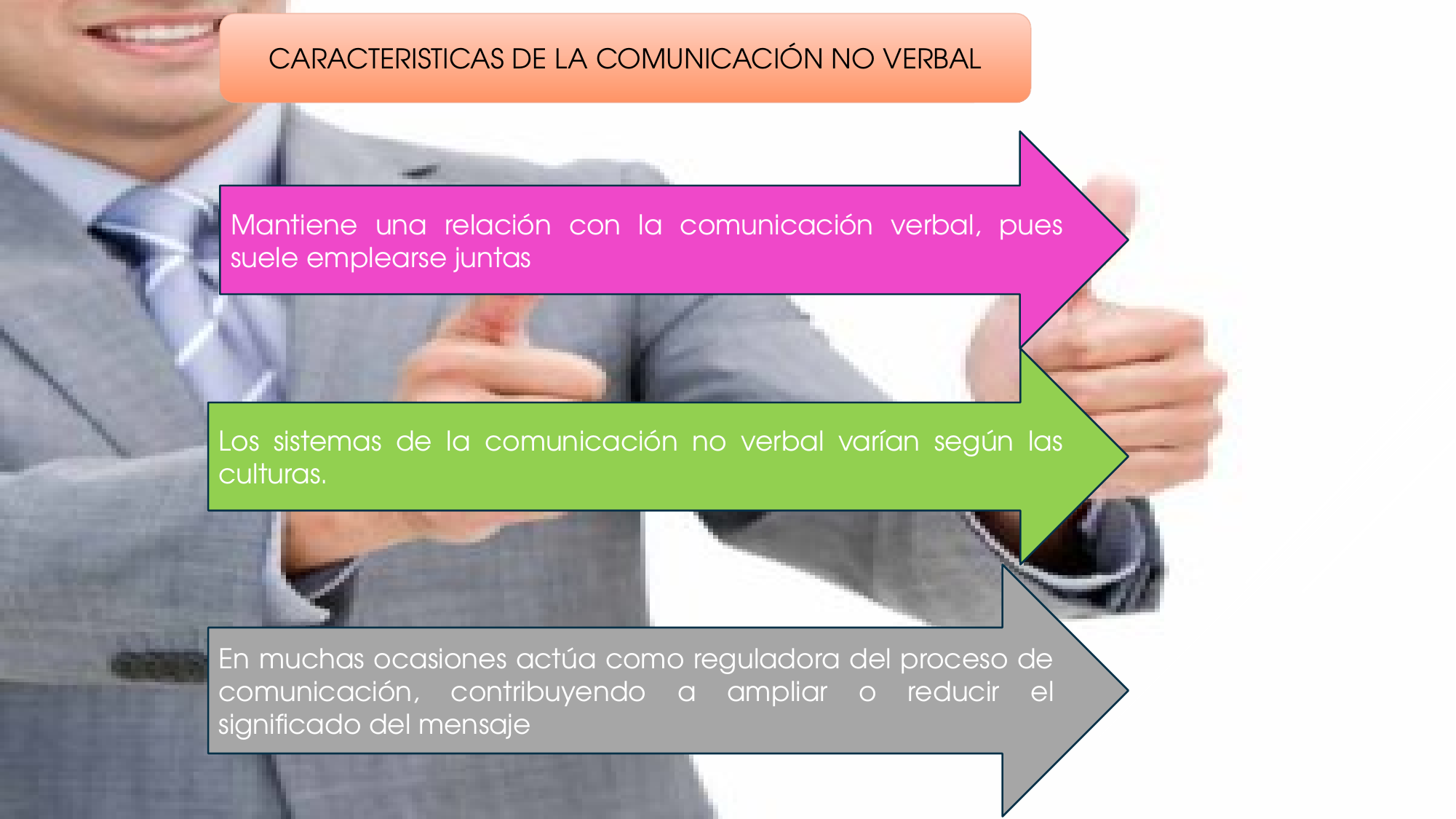

CARACTERISTICAS DE LA COMUNICACIÓN NO VERBAL
Mantiene una relación con la comunicación verbal, pues suele emplearse juntas
Los sistemas de la comunicación no verbal varían según las culturas.
En muchas ocasiones actúa como reguladora del proceso de comunicación, contribuyendo a ampliar o reducir el significado del mensaje